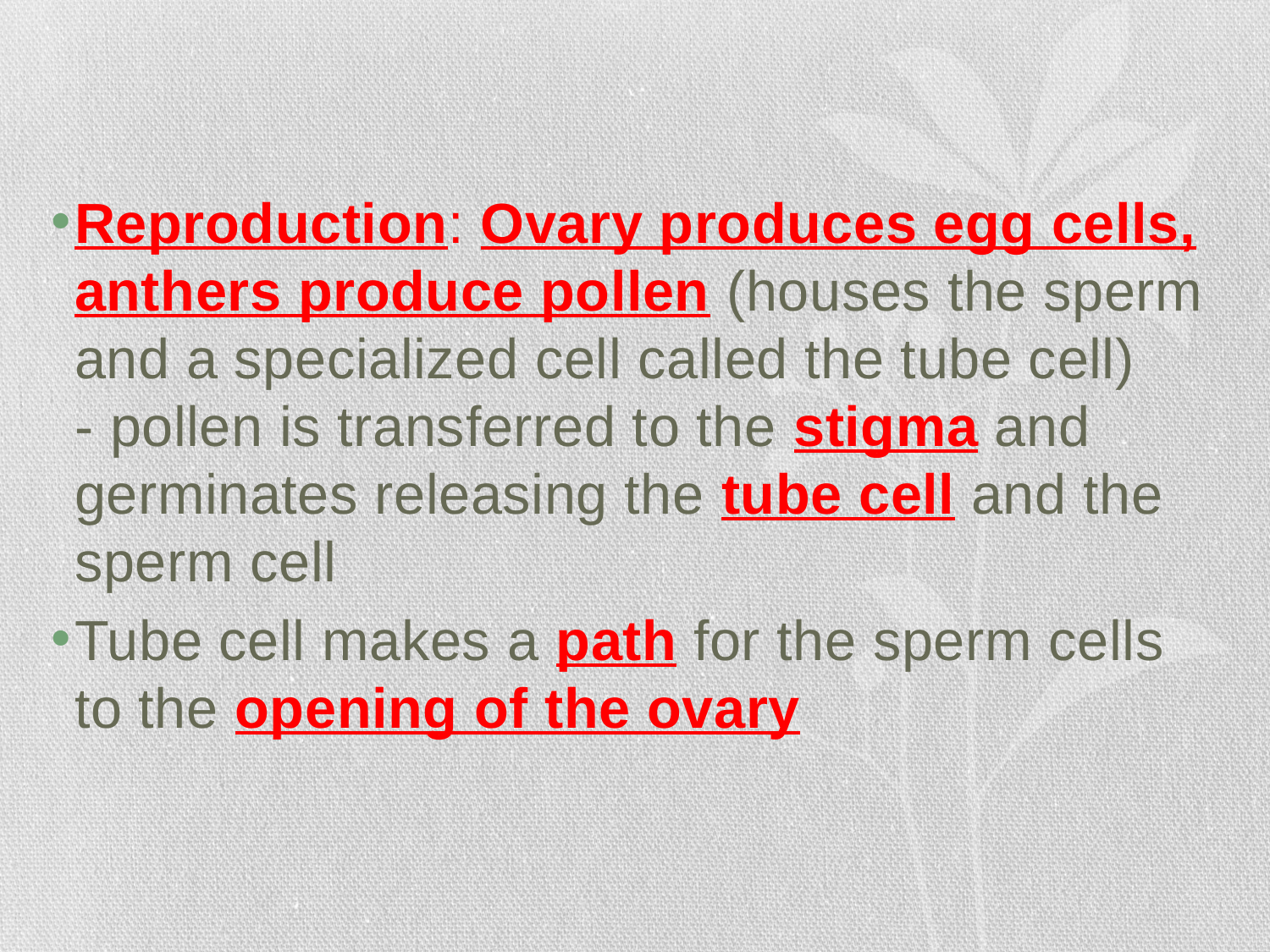

#
Reproduction: Ovary produces egg cells, anthers produce pollen (houses the sperm and a specialized cell called the tube cell)
- pollen is transferred to the stigma and germinates releasing the tube cell and the sperm cell
Tube cell makes a path for the sperm cells to the opening of the ovary